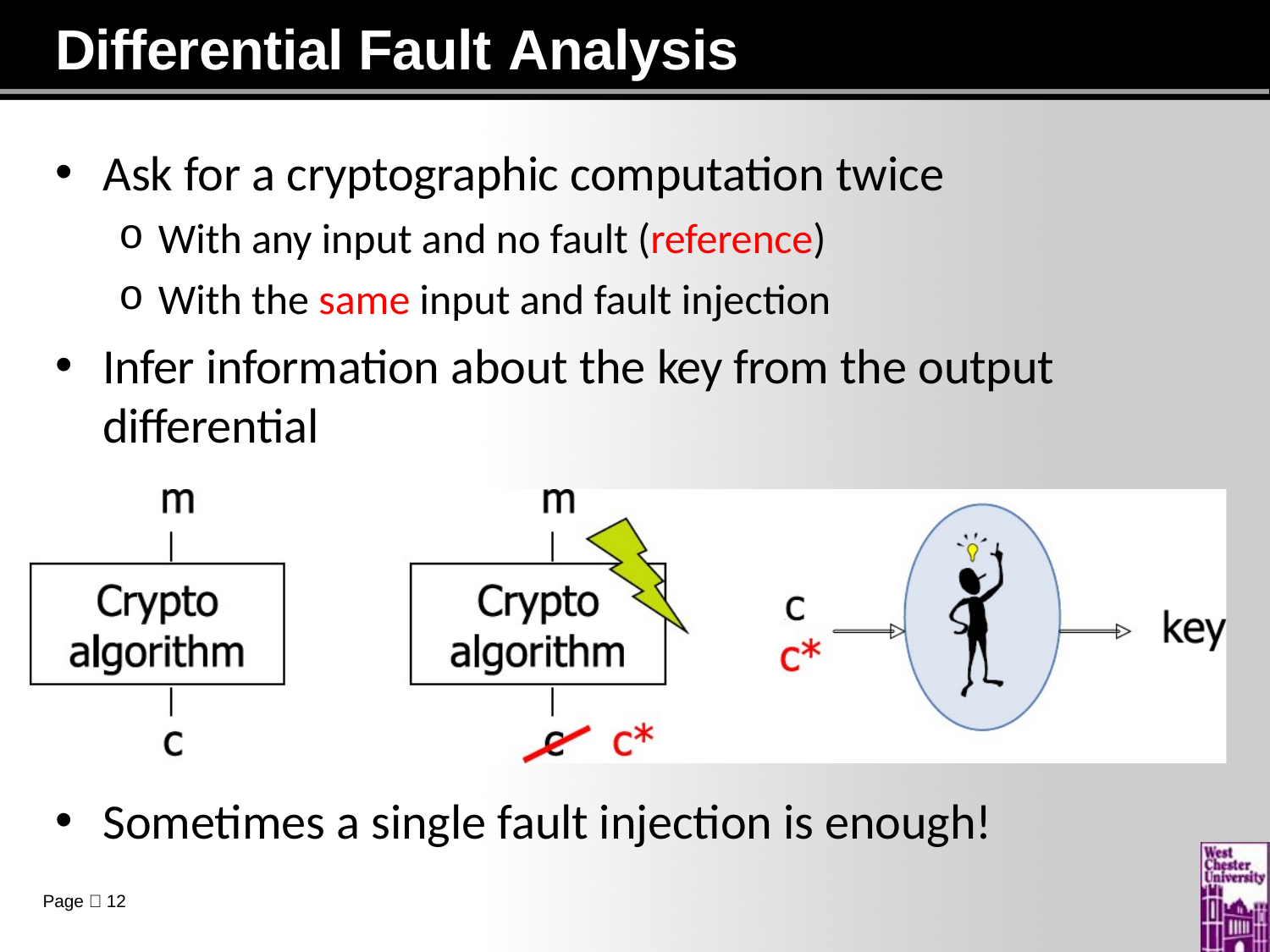

# Differential Fault Analysis
Ask for a cryptographic computation twice
With any input and no fault (reference)
With the same input and fault injection
Infer information about the key from the output  differential

Sometimes a single fault injection is enough!